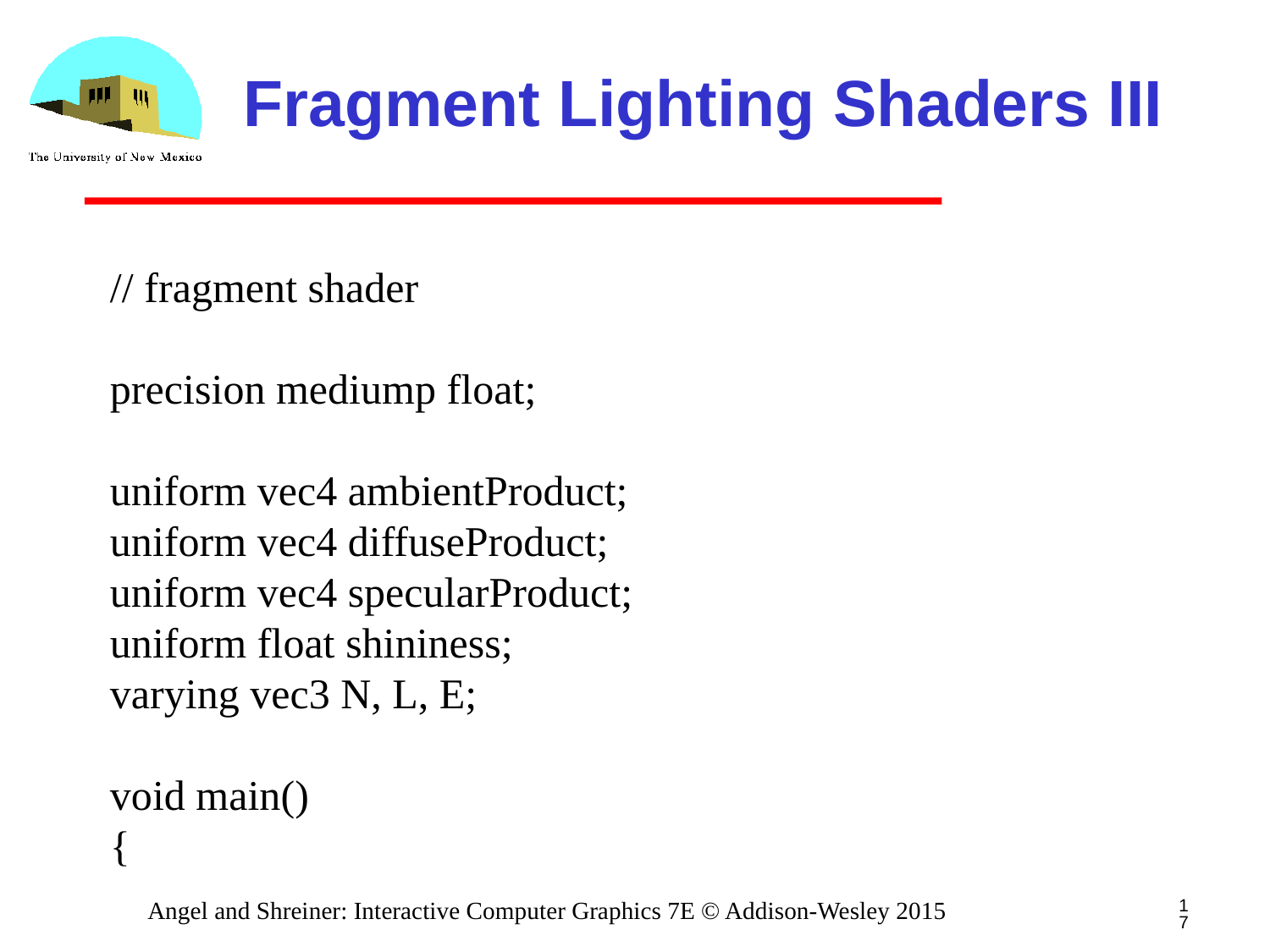

# Fragment Lighting Shaders III
// fragment shader

precision mediump float;

uniform vec4 ambientProduct;
uniform vec4 diffuseProduct;
uniform vec4 specularProduct;
uniform float shininess;
varying vec3 N, L, E;

void main()
{

17
Angel and Shreiner: Interactive Computer Graphics 7E © Addison-Wesley 2015